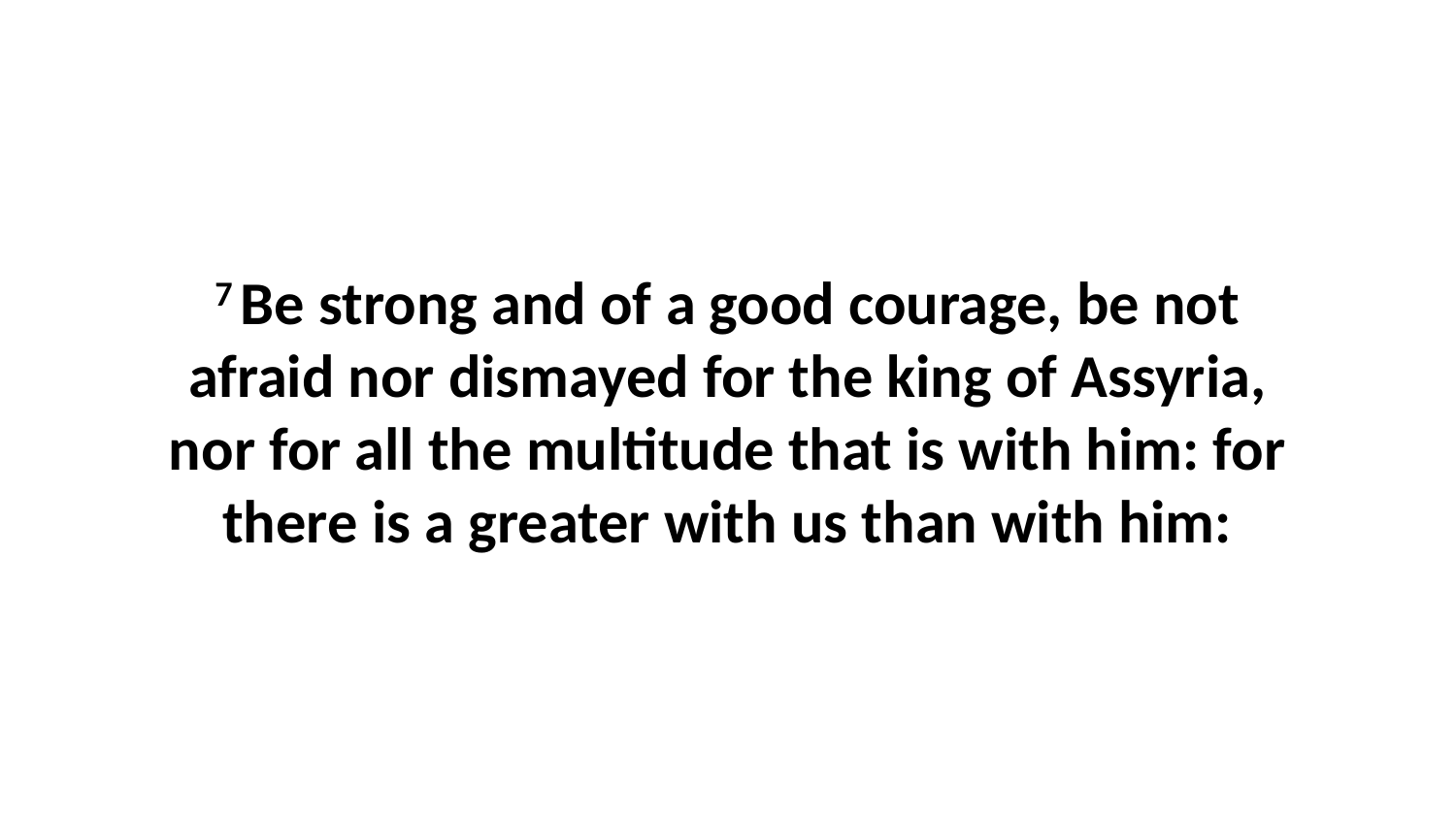

7 Be strong and of a good courage, be not afraid nor dismayed for the king of Assyria, nor for all the multitude that is with him: for there is a greater with us than with him: